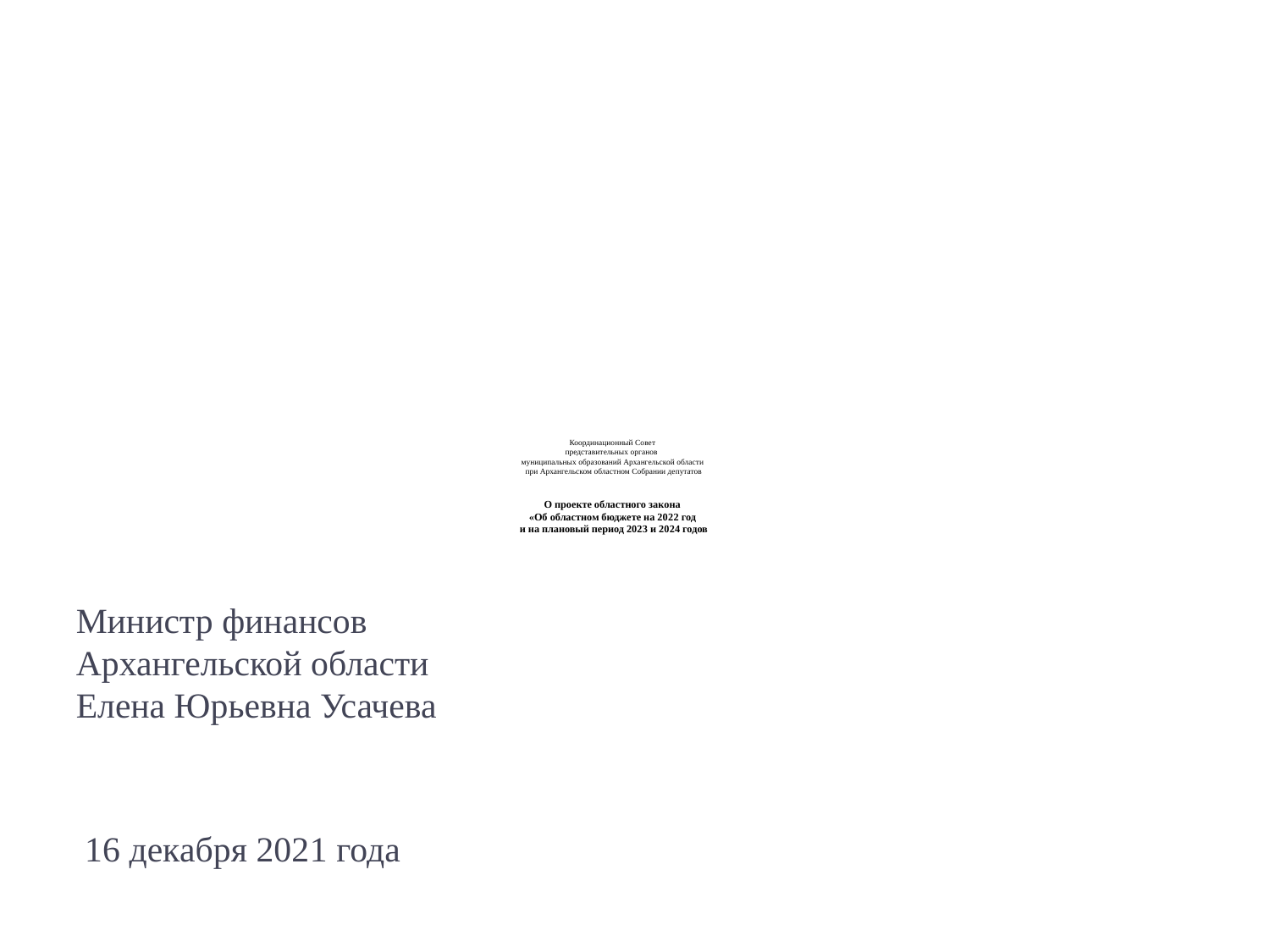

# Координационный Совет представительных органов муниципальных образований Архангельской области при Архангельском областном Собрании депутатов О проекте областного закона «Об областном бюджете на 2022 год и на плановый период 2023 и 2024 годов

Министр финансов
Архангельской области
Елена Юрьевна Усачева

16 декабря 2021 года